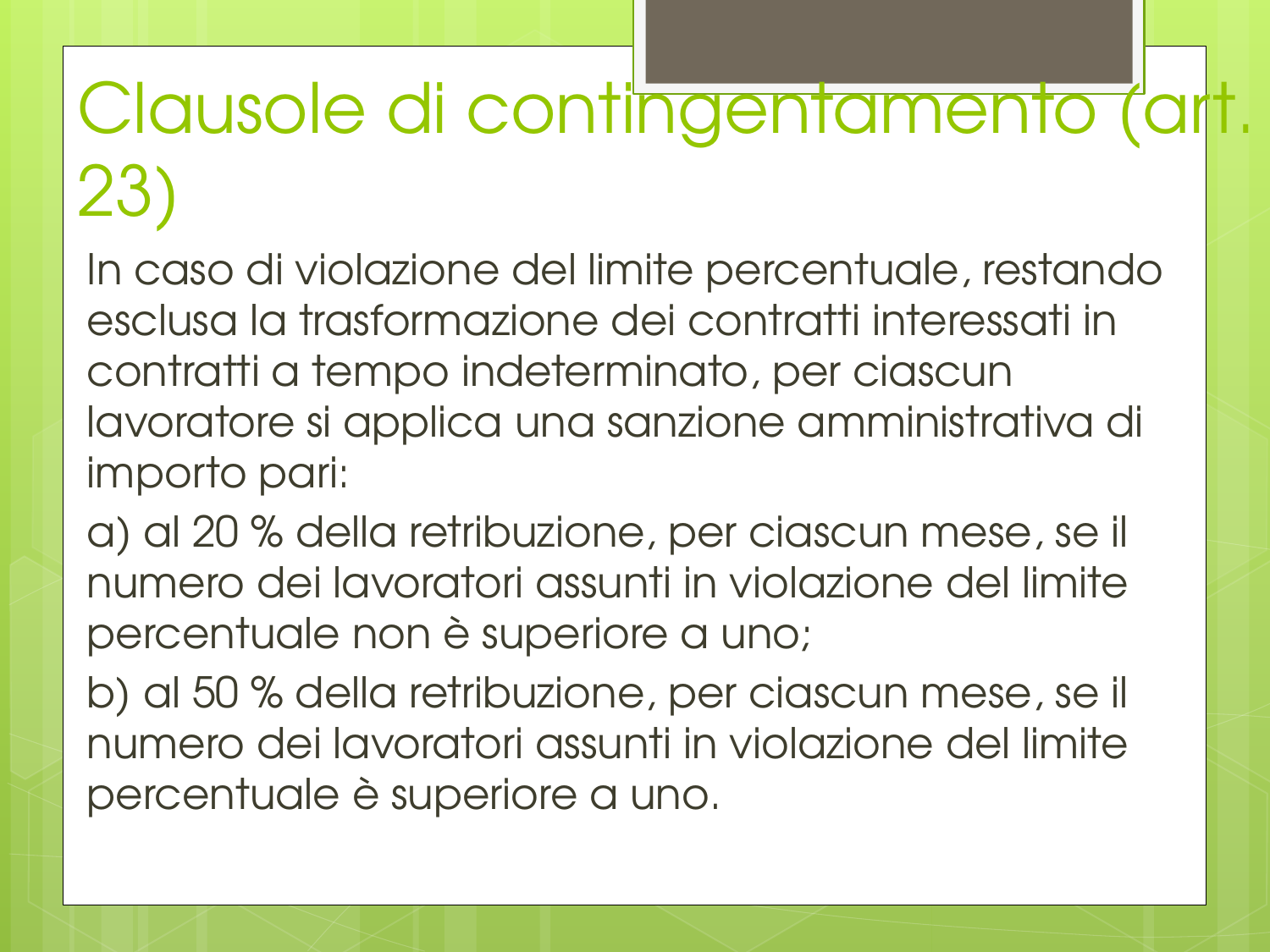

# Clausole di contingentamento (art. 23)
In caso di violazione del limite percentuale, restando esclusa la trasformazione dei contratti interessati in contratti a tempo indeterminato, per ciascun lavoratore si applica una sanzione amministrativa di importo pari:
a) al 20 % della retribuzione, per ciascun mese, se il numero dei lavoratori assunti in violazione del limite percentuale non è superiore a uno;
b) al 50 % della retribuzione, per ciascun mese, se il numero dei lavoratori assunti in violazione del limite percentuale è superiore a uno.